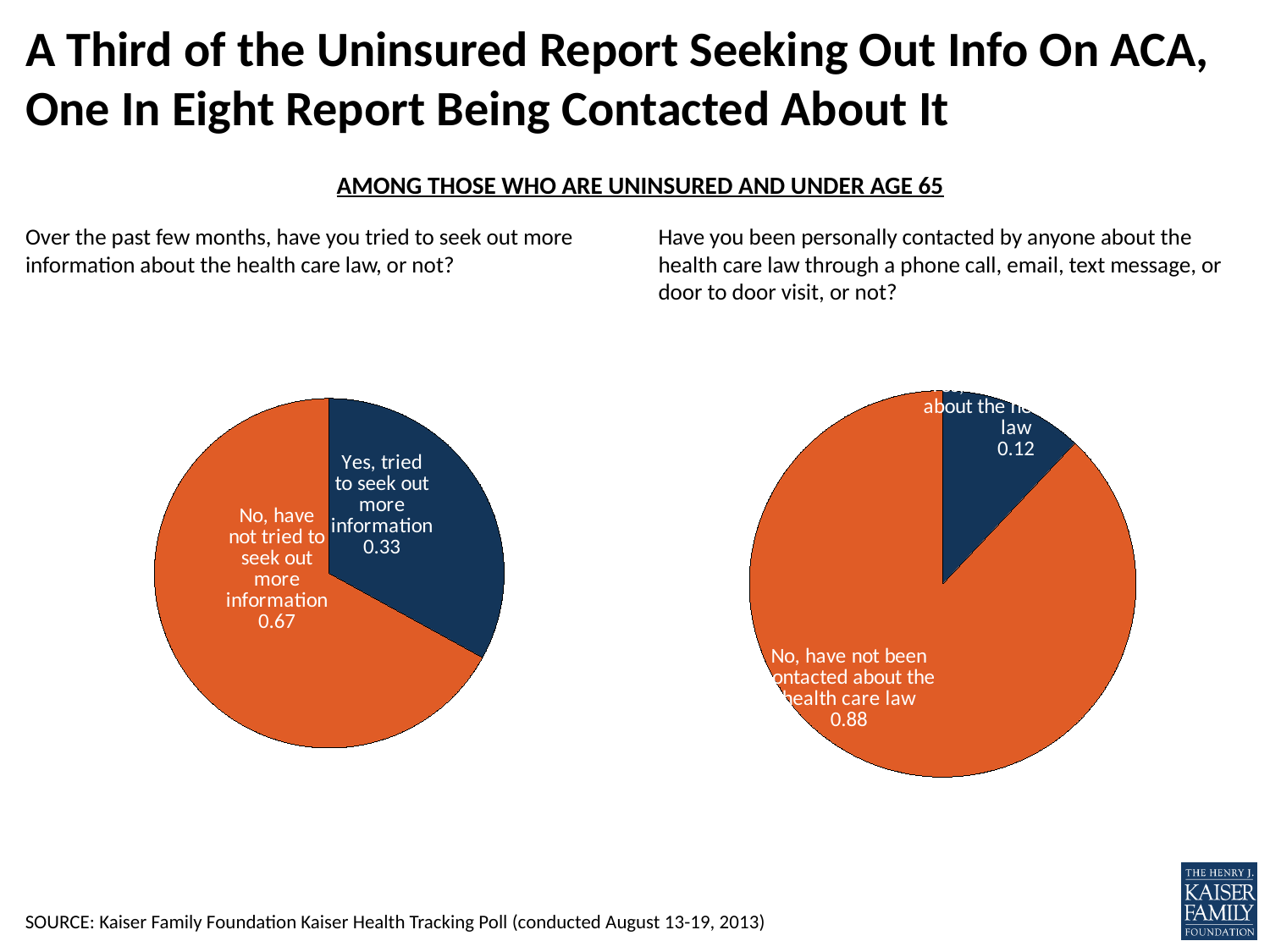

# A Third of the Uninsured Report Seeking Out Info On ACA, One In Eight Report Being Contacted About It
AMONG THOSE WHO ARE UNINSURED AND UNDER AGE 65
Over the past few months, have you tried to seek out more information about the health care law, or not?
Have you been personally contacted by anyone about the health care law through a phone call, email, text message, or door to door visit, or not?

### Chart

| Category | Column1 |
|---|---|
| Yes, tried to seek out more information | 0.33 |
|  | None |
| No, have not tried to seek out more information | 0.67 |

### Chart

| Category | Column1 |
|---|---|
| Yes, been contacted about the health care law | 0.12 |
|  | None |
| No, have not been contacted about the health care law | 0.88 |
SOURCE: Kaiser Family Foundation Kaiser Health Tracking Poll (conducted August 13-19, 2013)